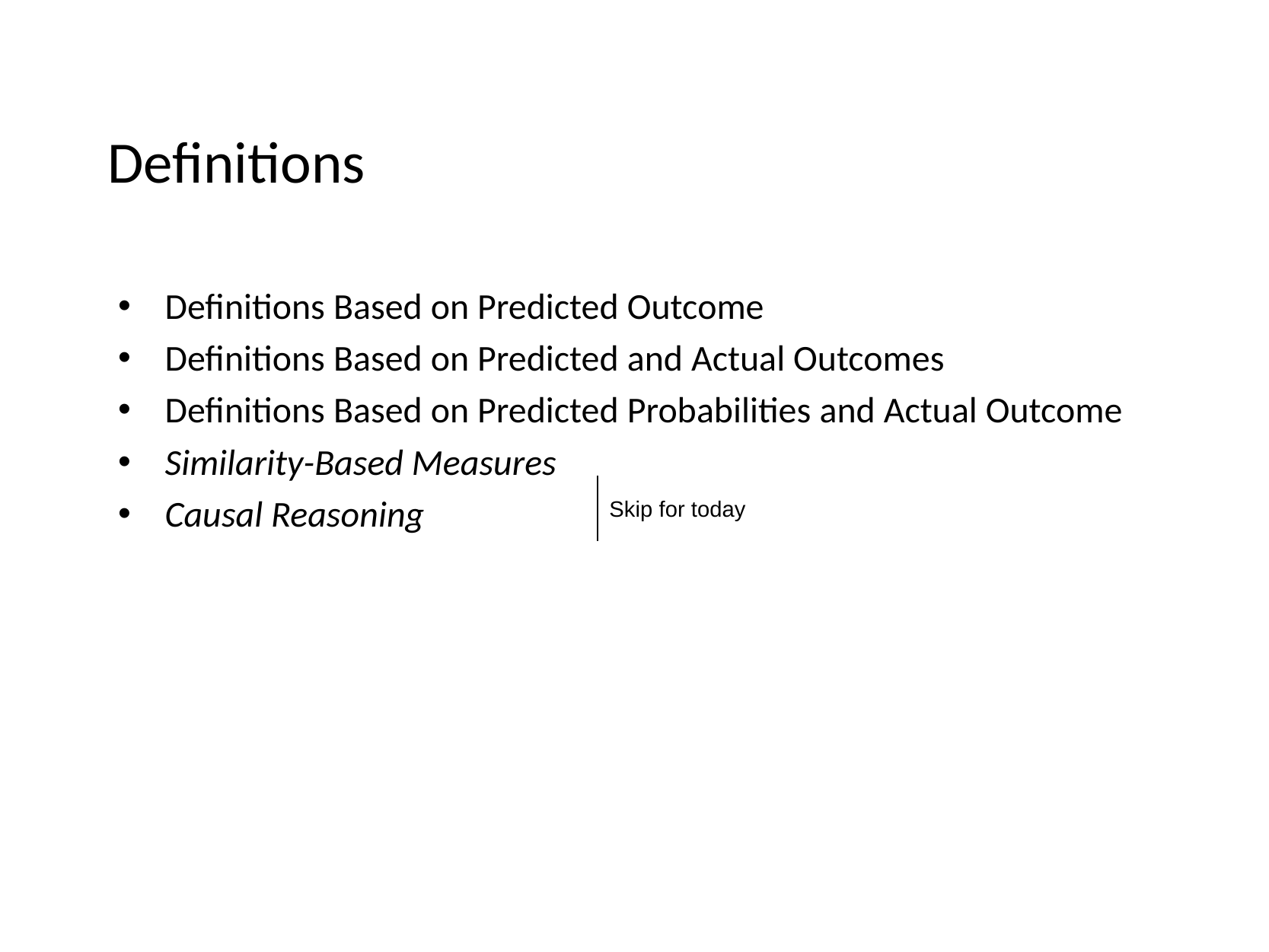

# Definitions
Definitions Based on Predicted Outcome
Definitions Based on Predicted and Actual Outcomes
Definitions Based on Predicted Probabilities and Actual Outcome
Similarity-Based Measures
Causal Reasoning
Skip for today